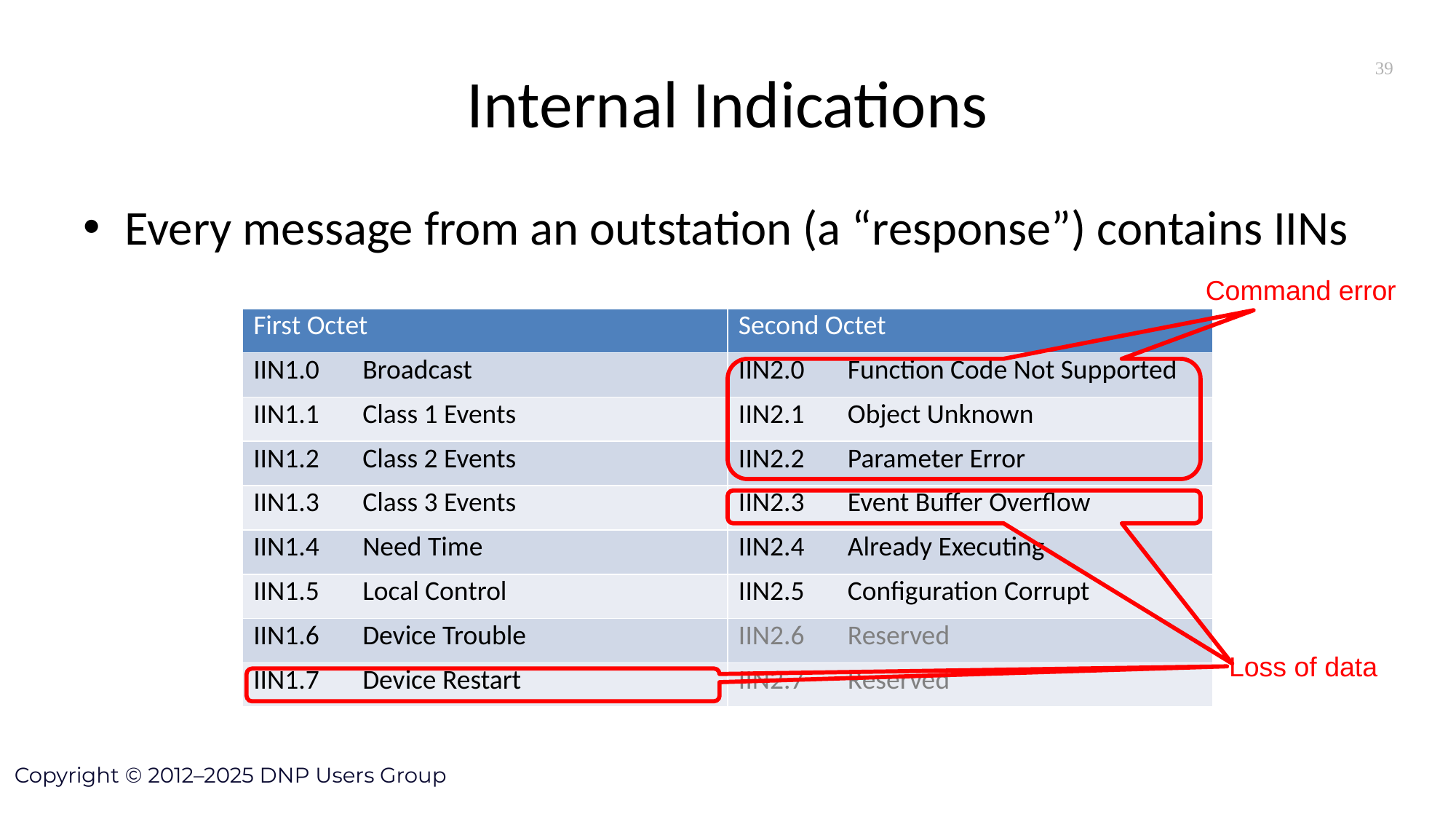

# Internal Indications
39
Every message from an outstation (a “response”) contains IINs
Command error
| First Octet | Second Octet |
| --- | --- |
| IIN1.0 Broadcast | IIN2.0 Function Code Not Supported |
| IIN1.1 Class 1 Events | IIN2.1 Object Unknown |
| IIN1.2 Class 2 Events | IIN2.2 Parameter Error |
| IIN1.3 Class 3 Events | IIN2.3 Event Buffer Overflow |
| IIN1.4 Need Time | IIN2.4 Already Executing |
| IIN1.5 Local Control | IIN2.5 Configuration Corrupt |
| IIN1.6 Device Trouble | IIN2.6 Reserved |
| IIN1.7 Device Restart | IIN2.7 Reserved |

Loss of data